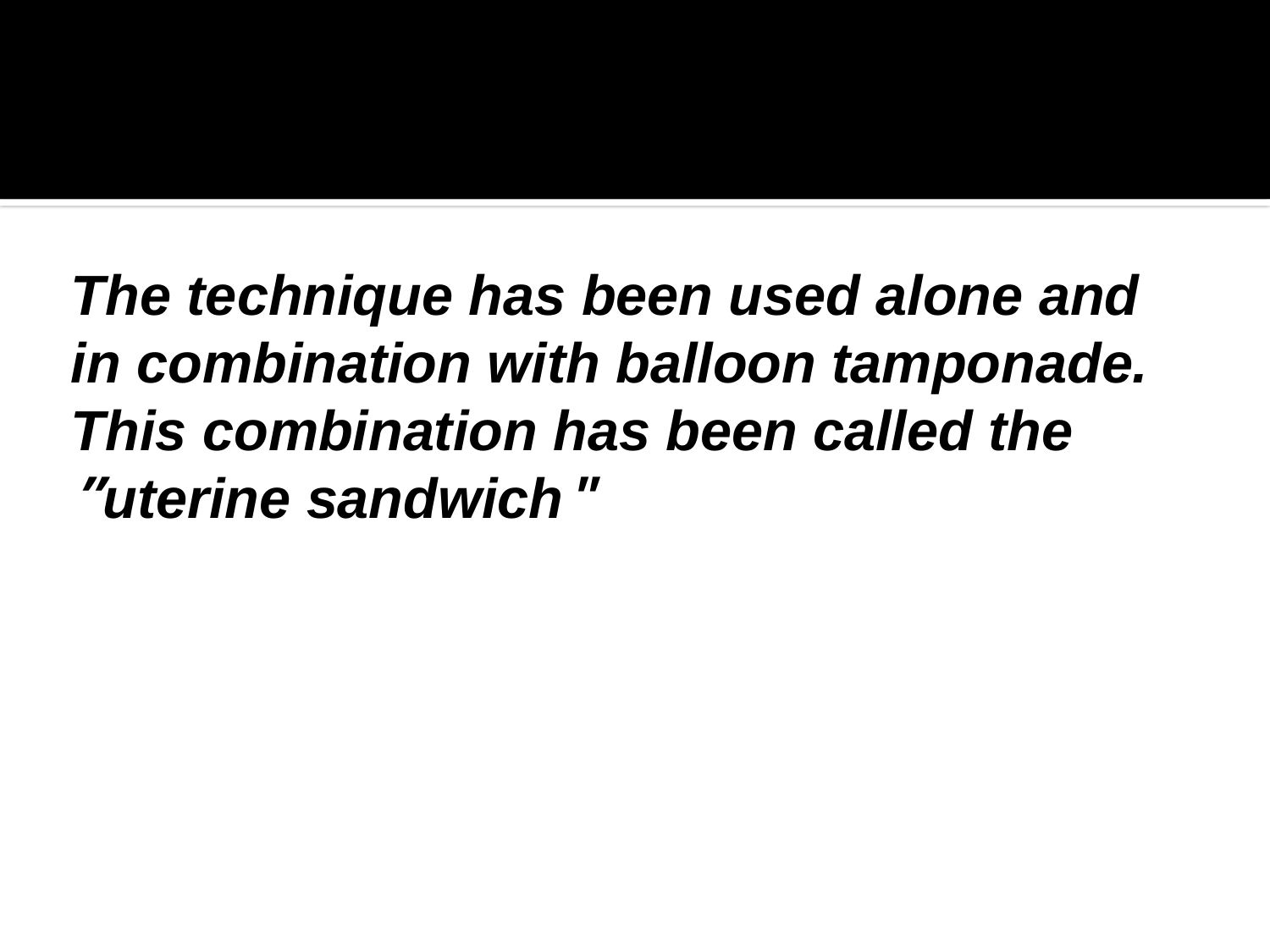

#
The technique has been used alone and in combination with balloon tamponade. This combination has been called the
"uterine sandwich”